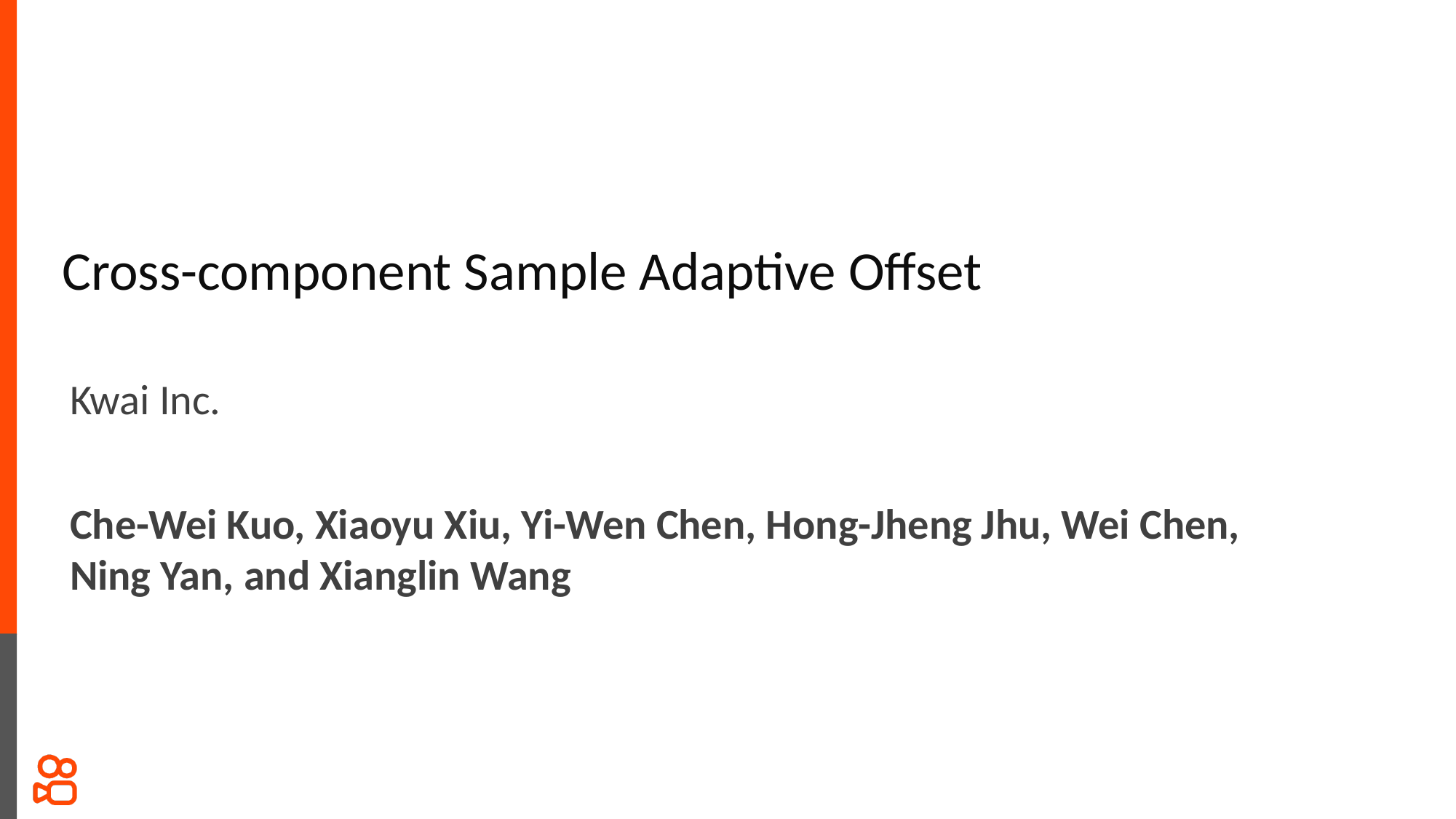

Cross-component Sample Adaptive Offset
Kwai Inc.
Che-Wei Kuo, Xiaoyu Xiu, Yi-Wen Chen, Hong-Jheng Jhu, Wei Chen,
Ning Yan, and Xianglin Wang